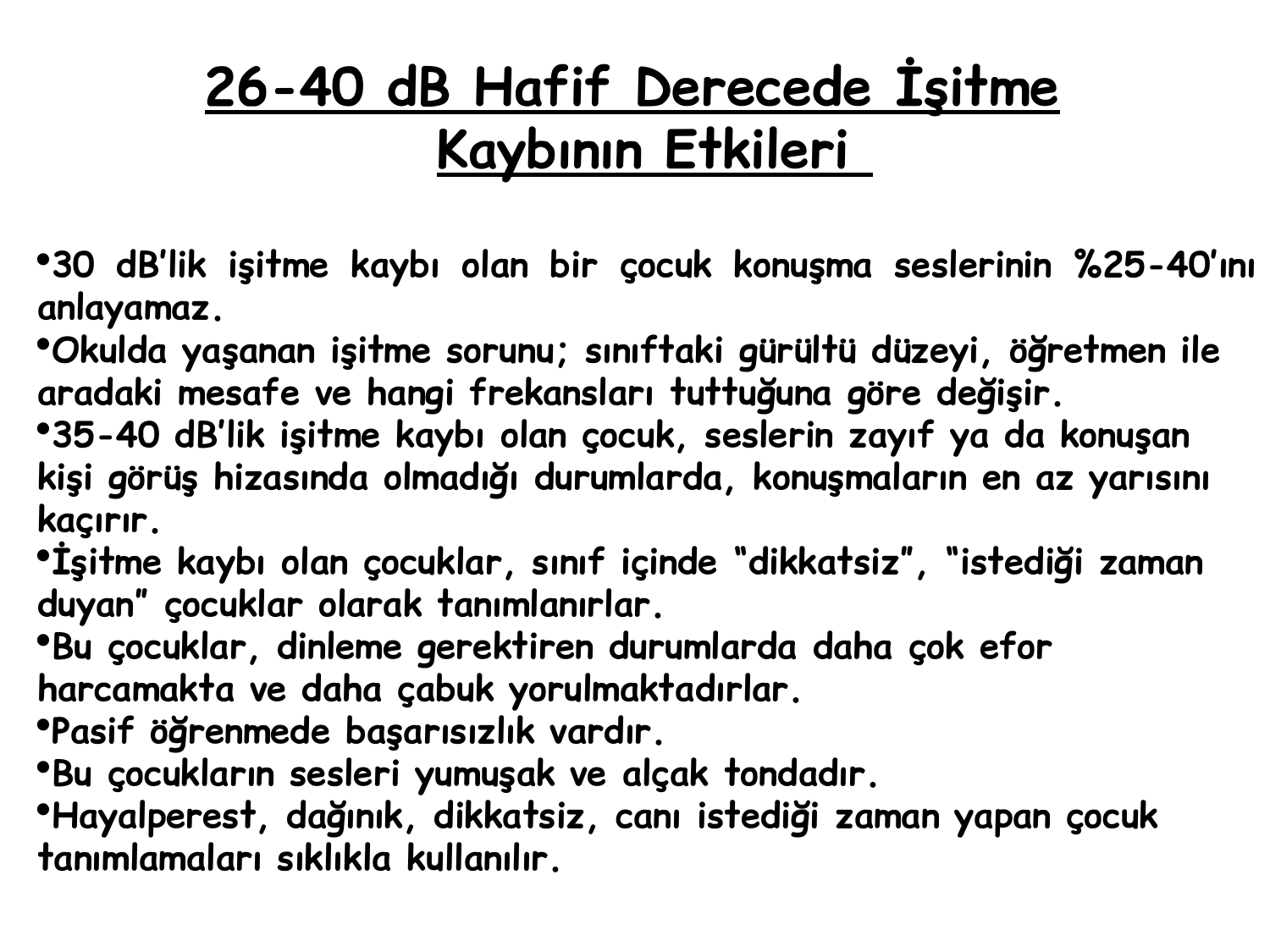

26-40 dB Hafif Derecede İşitme Kaybının Etkileri
30 dB’lik işitme kaybı olan bir çocuk konuşma seslerinin %25-40’ını anlayamaz.
Okulda yaşanan işitme sorunu; sınıftaki gürültü düzeyi, öğretmen ile aradaki mesafe ve hangi frekansları tuttuğuna göre değişir.
35-40 dB’lik işitme kaybı olan çocuk, seslerin zayıf ya da konuşan kişi görüş hizasında olmadığı durumlarda, konuşmaların en az yarısını kaçırır.
İşitme kaybı olan çocuklar, sınıf içinde “dikkatsiz”, “istediği zaman duyan” çocuklar olarak tanımlanırlar.
Bu çocuklar, dinleme gerektiren durumlarda daha çok efor harcamakta ve daha çabuk yorulmaktadırlar.
Pasif öğrenmede başarısızlık vardır.
Bu çocukların sesleri yumuşak ve alçak tondadır.
Hayalperest, dağınık, dikkatsiz, canı istediği zaman yapan çocuk tanımlamaları sıklıkla kullanılır.